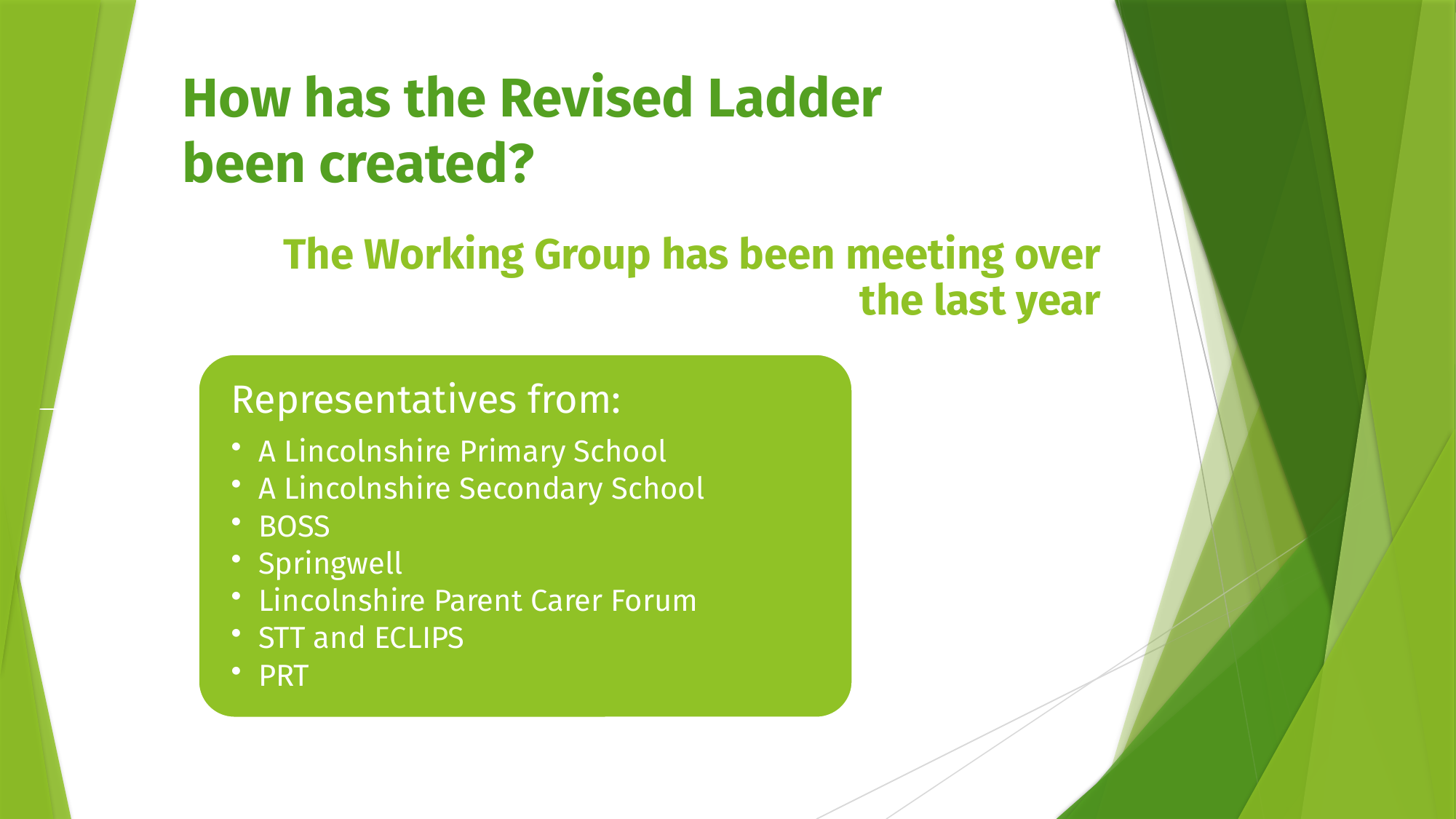

How has the Revised Ladder been created?
The Working Group has been meeting over the last year
Representatives from:
A Lincolnshire Primary School
A Lincolnshire Secondary School
BOSS
Springwell
Lincolnshire Parent Carer Forum
STT and ECLIPS
PRT